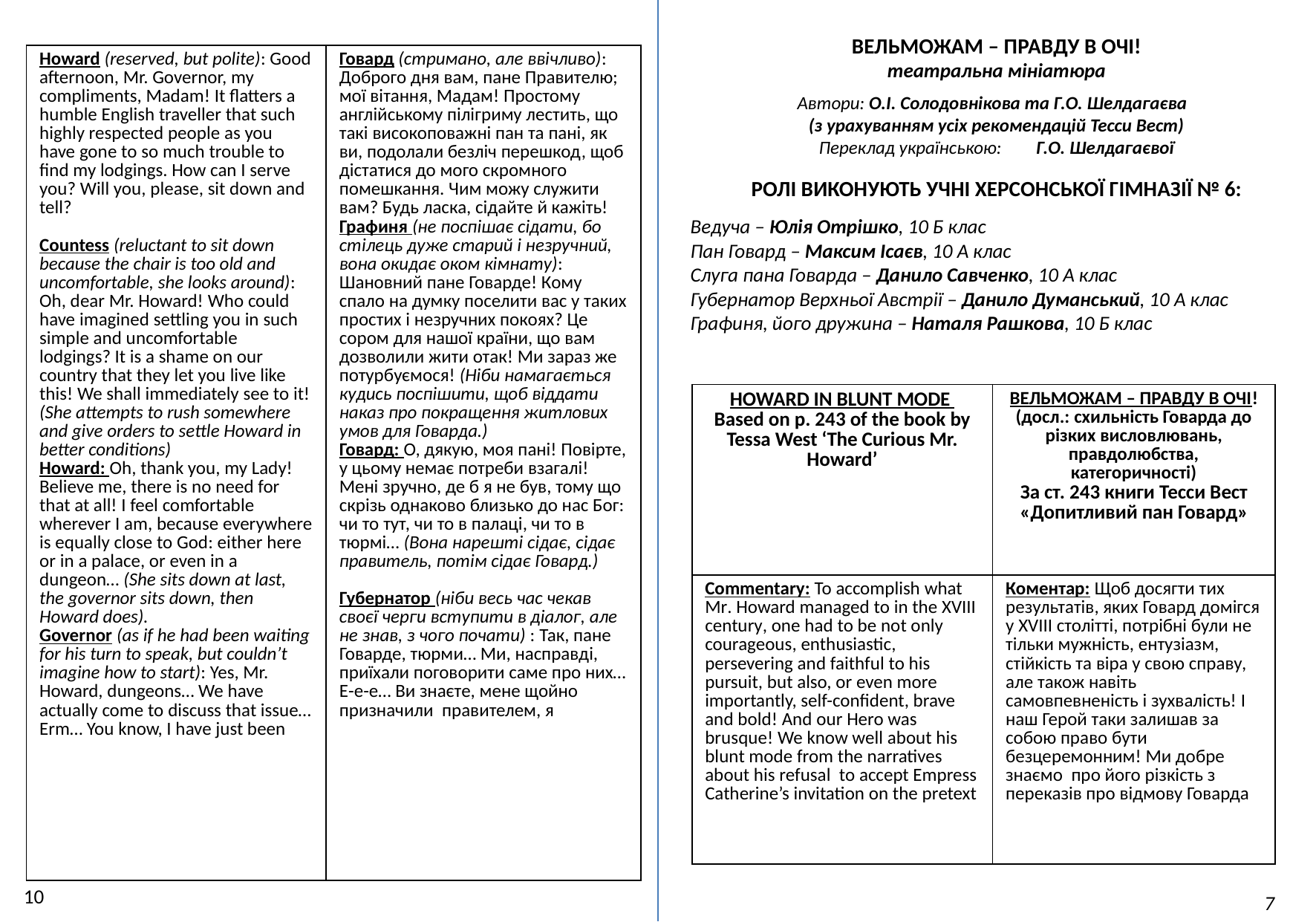

ВЕЛЬМОЖАМ – ПРАВДУ В ОЧІ!
театральна мініатюра

Автори: О.І. Солодовнікова та Г.О. Шелдагаєва
(з урахуванням усіх рекомендацій Тесси Вест)
Переклад українською:        Г.О. Шелдагаєвої

РОЛІ ВИКОНУЮТЬ УЧНІ ХЕРСОНСЬКОЇ ГІМНАЗІЇ № 6:

Ведучa – Юлія Отрішко, 10 Б клас
Пан Говард – Максим Ісаєв, 10 А клас
Слуга пана Говарда – Данило Савченко, 10 А клас
Губернатор Верхньої Австрії – Данило Думанський, 10 А клас
Графиня, його дружина – Наталя Рашкова, 10 Б клас
| Howard (reserved, but polite): Good afternoon, Mr. Governor, my compliments, Madam! It flatters a humble English traveller that such highly respected people as you have gone to so much trouble to find my lodgings. How can I serve you? Will you, please, sit down and tell?   Countess (reluctant to sit down because the chair is too old and uncomfortable, she looks around): Oh, dear Mr. Howard! Who could have imagined settling you in such simple and uncomfortable lodgings? It is a shame on our country that they let you live like this! We shall immediately see to it! (She attempts to rush somewhere and give orders to settle Howard in better conditions) Howard: Oh, thank you, my Lady! Believe me, there is no need for that at all! I feel comfortable wherever I am, because everywhere is equally close to God: either here or in a palace, or even in a dungeon… (She sits down at last, the governor sits down, then Howard does). Governor (as if he had been waiting for his turn to speak, but couldn’t imagine how to start): Yes, Mr. Howard, dungeons… We have actually come to discuss that issue… Erm… You know, I have just been | Говард (стримано, але ввічливо): Доброго дня вам, пане Правителю; мої вітання, Мадам! Простому англійському пілігриму лестить, що такі високоповажні пан та пані, як ви, подолали безліч перешкод, щоб дістатися до мого скромного помешкання. Чим можу служити вам? Будь ласка, сідайте й кажіть! Графиня (не поспішає сідати, бо стілець дуже старий і незручний, вона окидає оком кімнату): Шановний пане Говарде! Кому спало на думку поселити вас у таких простих і незручних покоях? Це сором для нашої країни, що вам дозволили жити отак! Ми зараз же потурбуємося! (Ніби намагається кудись поспішити, щоб віддати наказ про покращення житлових умов для Говарда.) Говард: О, дякую, моя пані! Повірте, у цьому немає потреби взагалі! Мені зручно, де б я не був, тому що скрізь однаково близько до нас Бог: чи то тут, чи то в палаці, чи то в тюрмі… (Вона нарешті сідає, сідає правитель, потім сідає Говард.) Губернатор (ніби весь час чекав своєї черги вступити в діалог, але не знав, з чого почати) : Так, пане Говарде, тюрми… Ми, насправді, приїхали поговорити саме про них… Е-е-е… Ви знаєте, мене щойно призначили правителем, я |
| --- | --- |
| HOWARD IN BLUNT MODE Вased on p. 243 of the book by Tessa West ‘The Curious Mr. Howard’ | ВЕЛЬМОЖАМ – ПРАВДУ В ОЧІ! (досл.: схильність Говарда до різких висловлювань, правдолюбства, категоричності) За ст. 243 книги Тесси Вест «Допитливий пан Говард» |
| --- | --- |
| Commentary: To accomplish what Mr. Howard managed to in the XVIII century, one had to be not only courageous, enthusiastic, persevering and faithful to his pursuit, but also, or even more importantly, self-confident, brave and bold! And our Hero was brusque! We know well about his blunt mode from the narratives about his refusal to accept Empress Catherine’s invitation on the pretext | Коментар: Щоб досягти тих результатів, яких Говард домігся у XVIII столітті, потрібні були не тільки мужність, ентузіазм, стійкість та віра у свою справу, але також навіть самовпевненість і зухвалість! І наш Герой таки залишав за собою право бути безцеремонним! Ми добре знаємо про його різкість з переказів про відмову Говарда |
10
7